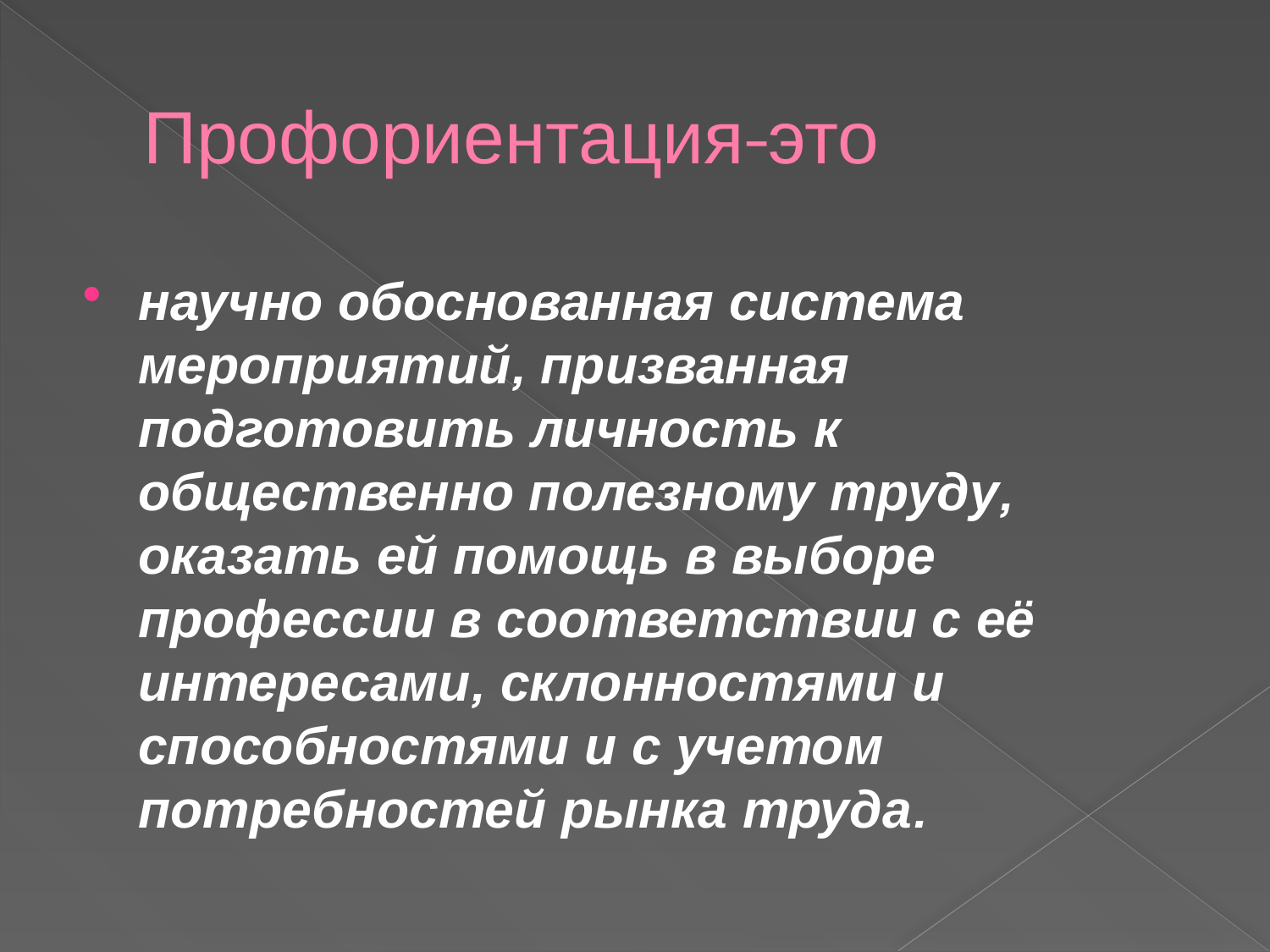

# Профориентация-это
научно обоснованная система мероприятий, призванная подготовить личность к общественно полезному труду, оказать ей помощь в выборе профессии в соответствии с её интересами, склонностями и способностями и с учетом потребностей рынка труда.